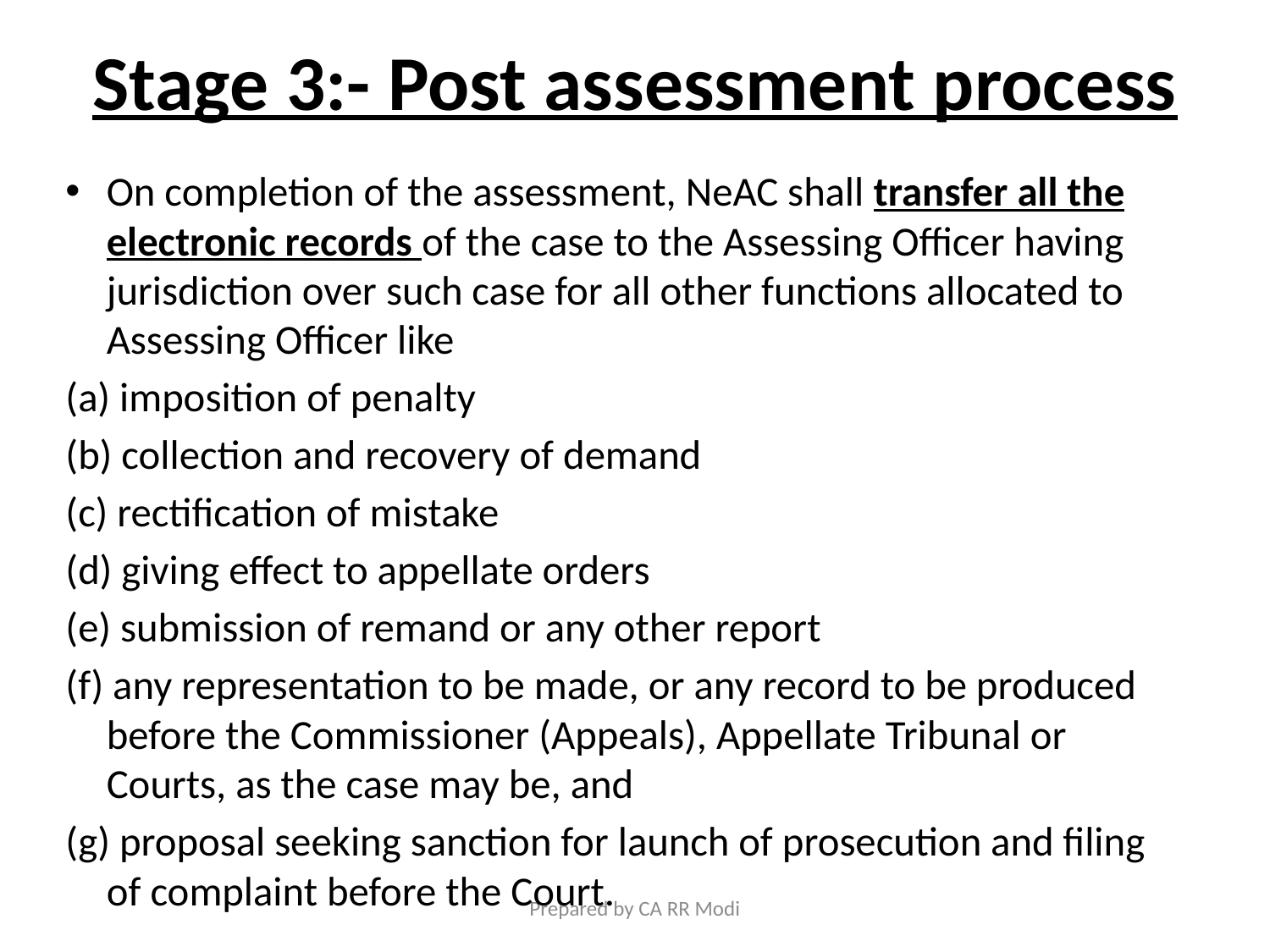

# Stage 3:- Post assessment process
On completion of the assessment, NeAC shall transfer all the electronic records of the case to the Assessing Officer having jurisdiction over such case for all other functions allocated to Assessing Officer like
(a) imposition of penalty
(b) collection and recovery of demand
(c) rectification of mistake
(d) giving effect to appellate orders
(e) submission of remand or any other report
(f) any representation to be made, or any record to be produced before the Commissioner (Appeals), Appellate Tribunal or Courts, as the case may be, and
(g) proposal seeking sanction for launch of prosecution and filing of complaint before the Court.
Prepared by CA RR Modi